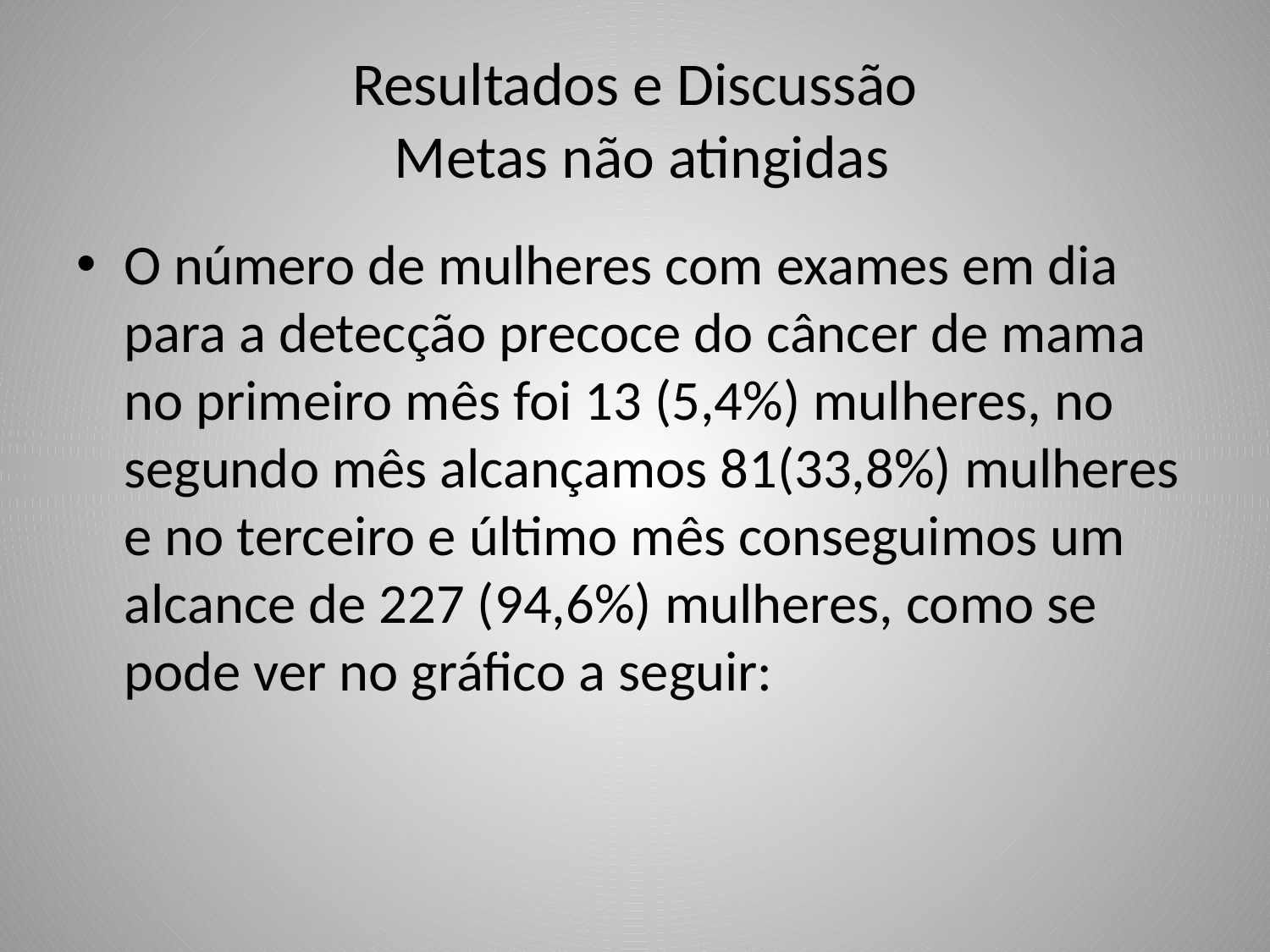

# Resultados e Discussão Metas não atingidas
O número de mulheres com exames em dia para a detecção precoce do câncer de mama no primeiro mês foi 13 (5,4%) mulheres, no segundo mês alcançamos 81(33,8%) mulheres e no terceiro e último mês conseguimos um alcance de 227 (94,6%) mulheres, como se pode ver no gráfico a seguir: